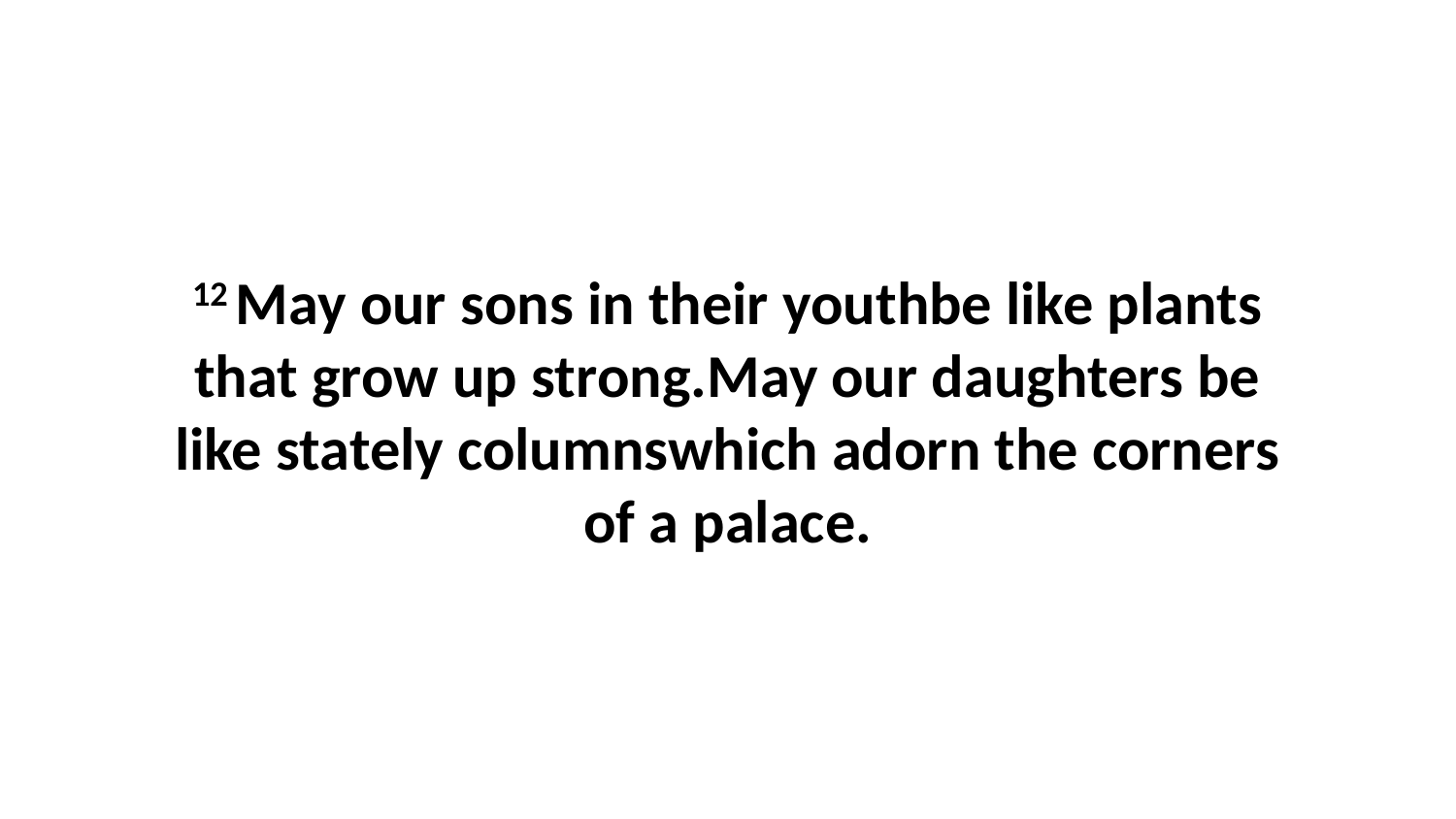

12 May our sons in their youthbe like plants that grow up strong.May our daughters be like stately columnswhich adorn the corners of a palace.